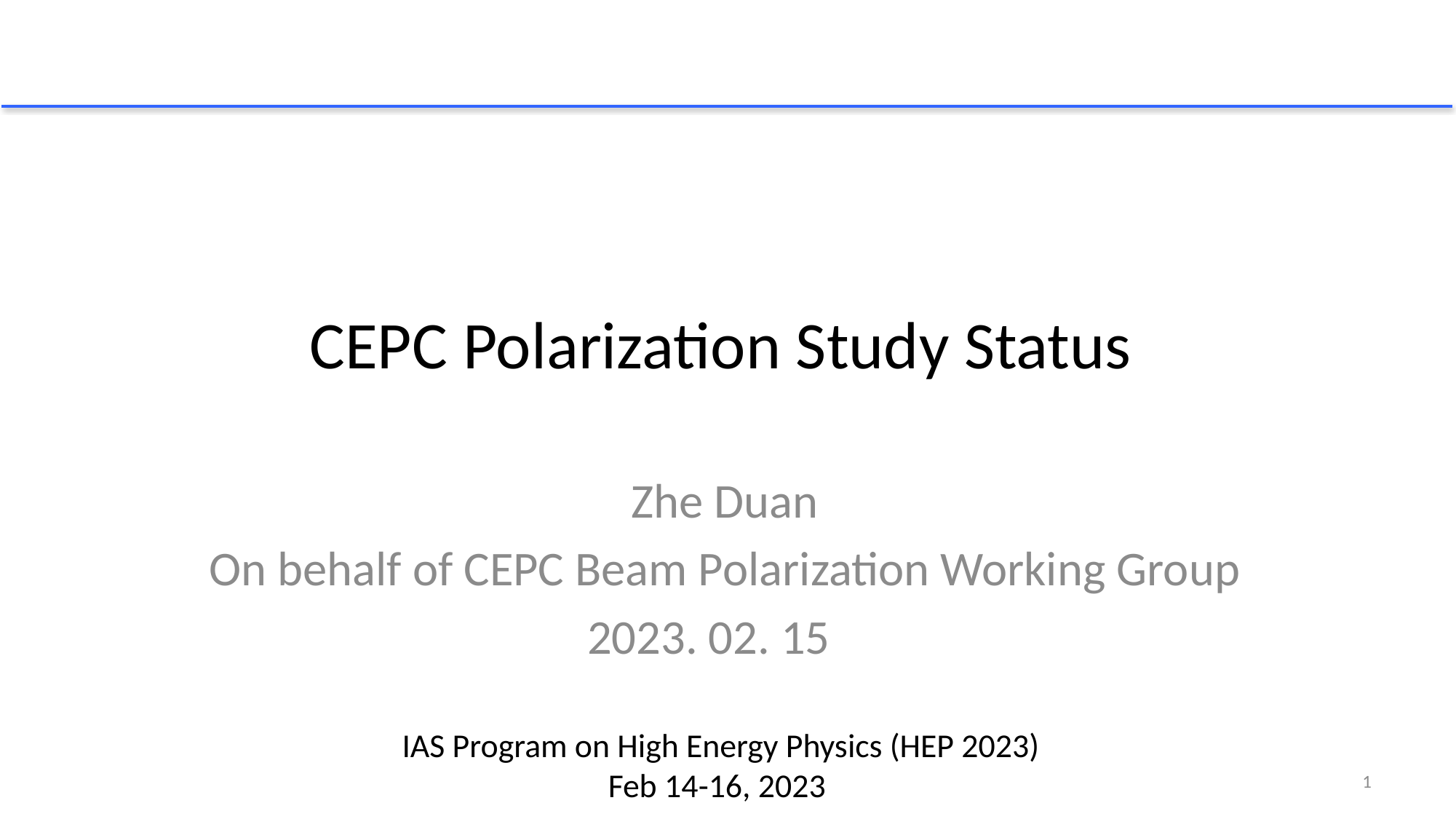

# CEPC Polarization Study Status
Zhe Duan
On behalf of CEPC Beam Polarization Working Group
2023. 02. 15
IAS Program on High Energy Physics (HEP 2023)
Feb 14-16, 2023

1